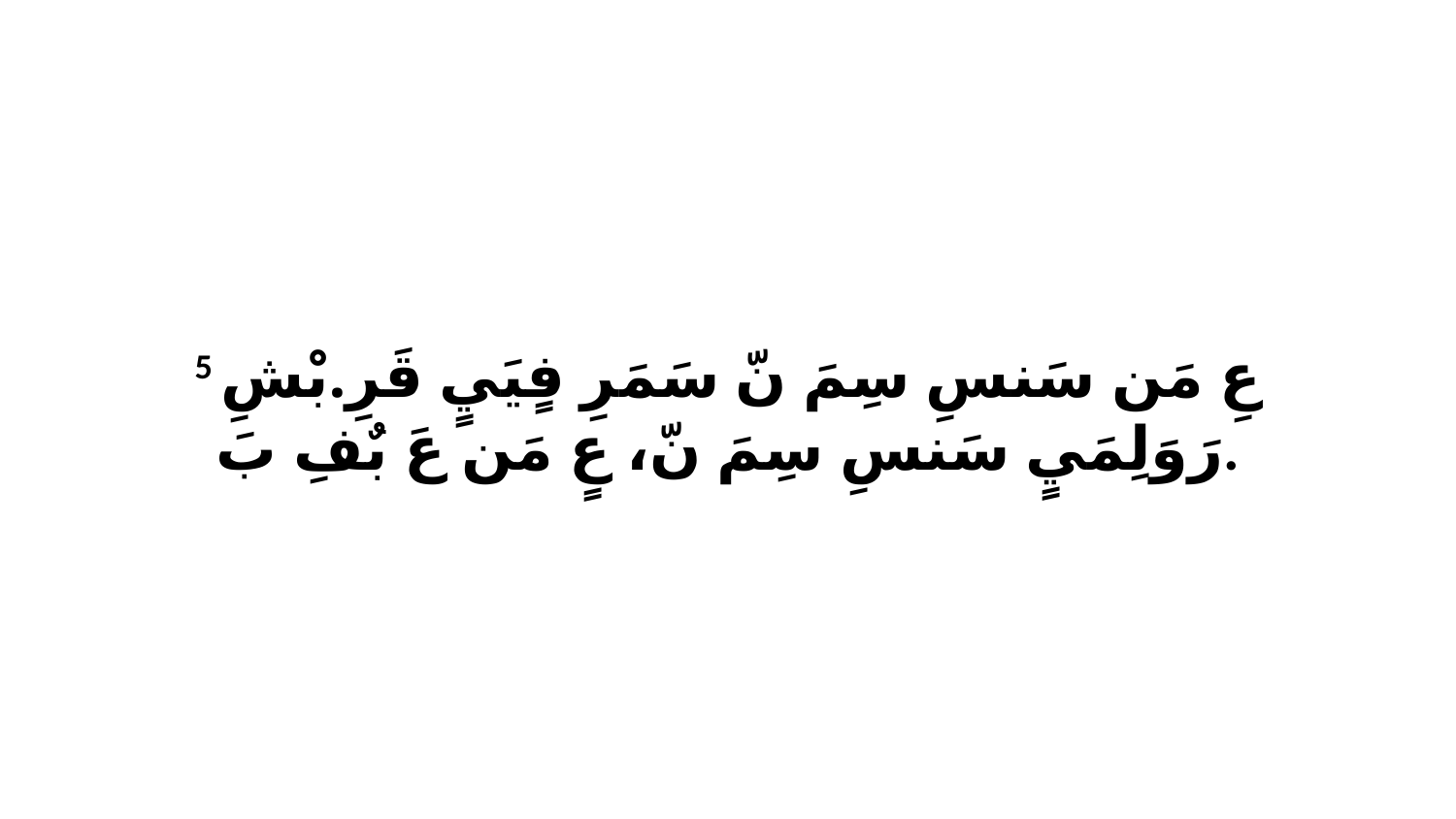

5 عِ مَن سَنسِ سِمَ نّ سَمَرِ فٍيَيٍ قَرِ.بْشِ رَوَلِمَيٍ سَنسِ سِمَ نّ، عٍ مَن عَ بٌفِ بَ.